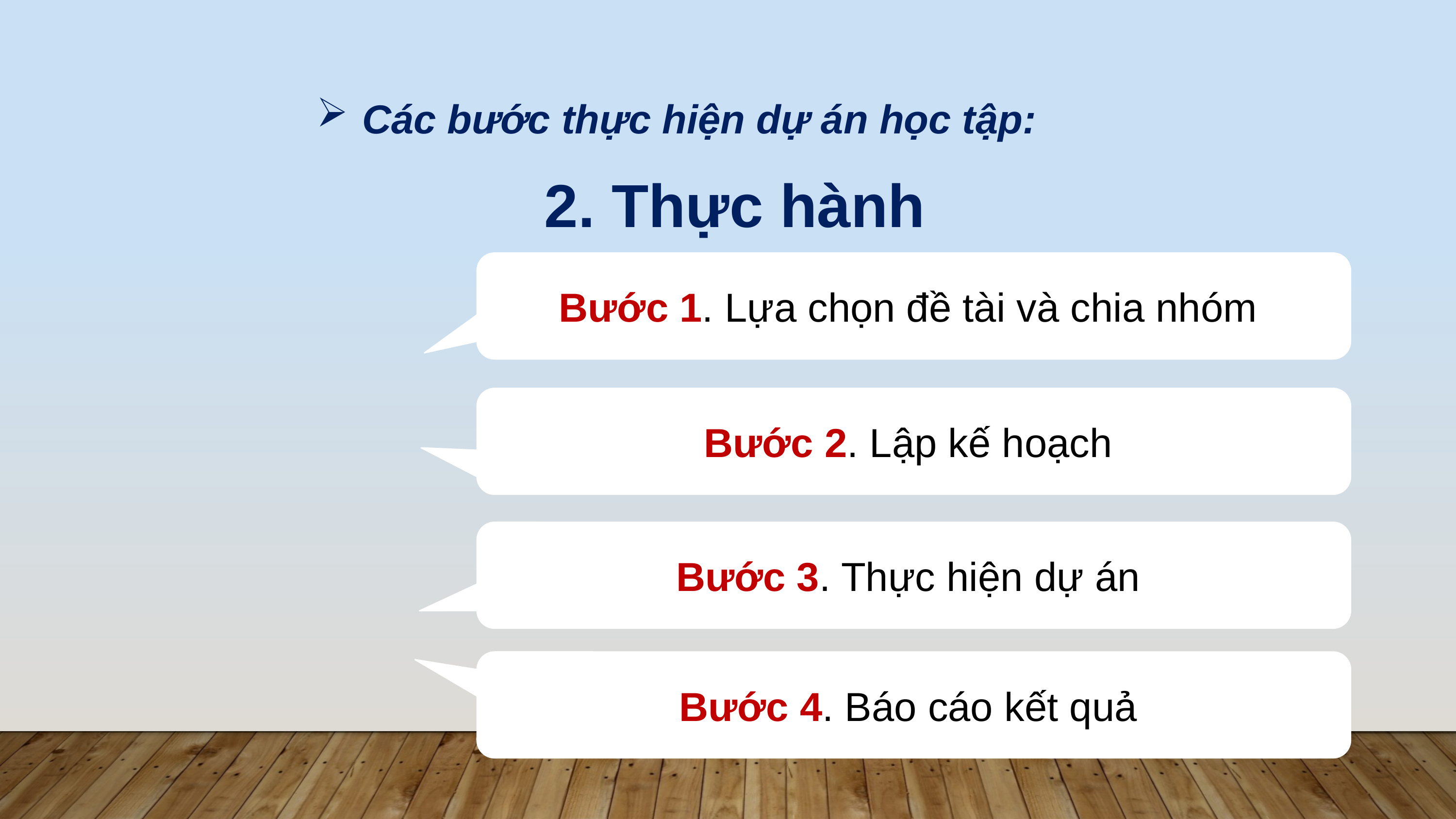

Các bước thực hiện dự án học tập:
2. Thực hành
Bước 1. Lựa chọn đề tài và chia nhóm
Bước 2. Lập kế hoạch
Bước 3. Thực hiện dự án
Bước 4. Báo cáo kết quả